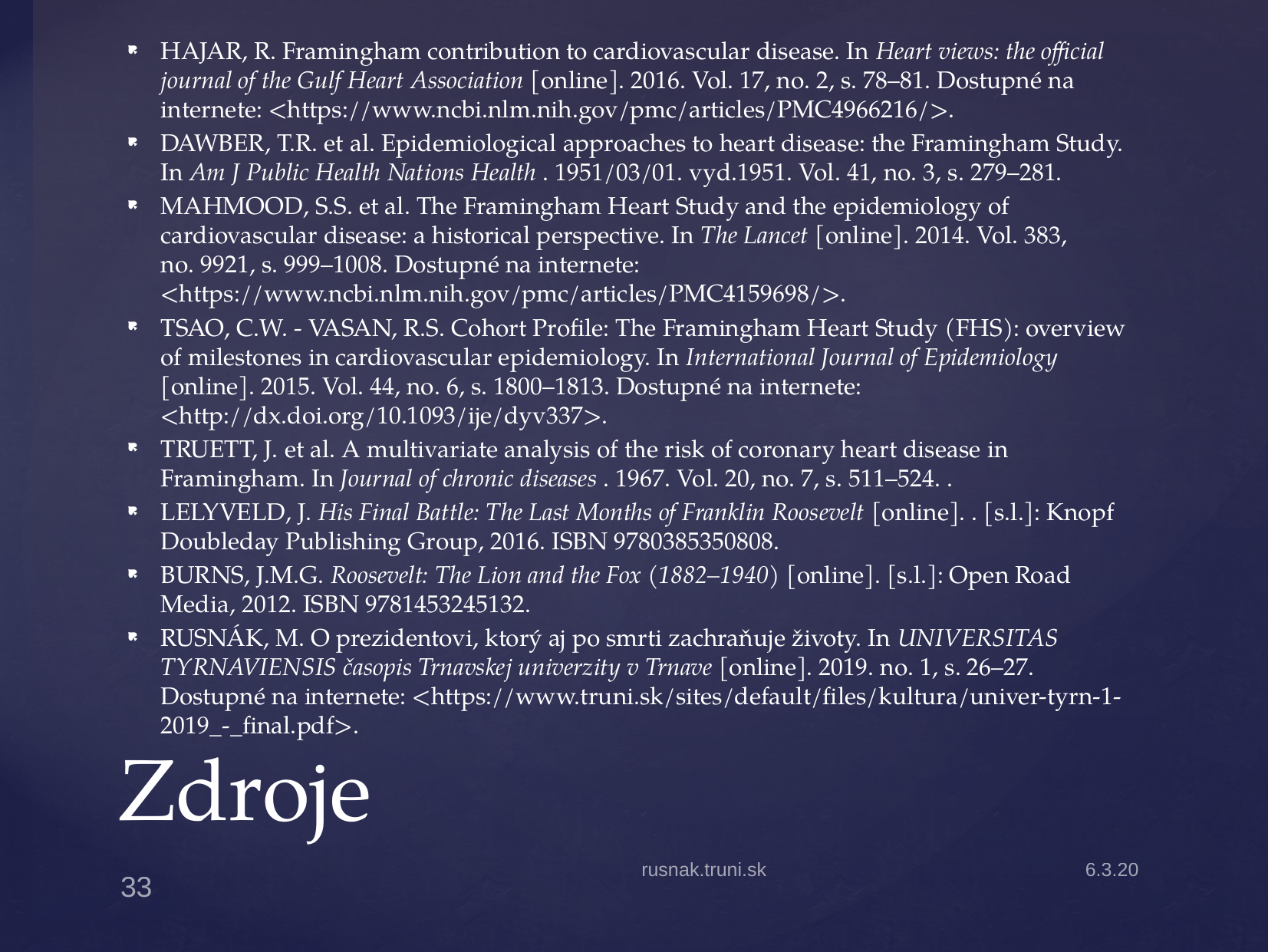

HAJAR, R. Framingham contribution to cardiovascular disease. In Heart views: the official journal of the Gulf Heart Association [online]. 2016. Vol. 17, no. 2, s. 78–81. Dostupné na internete: <https://www.ncbi.nlm.nih.gov/pmc/articles/PMC4966216/>.
DAWBER, T.R. et al. Epidemiological approaches to heart disease: the Framingham Study. In Am J Public Health Nations Health . 1951/03/01. vyd.1951. Vol. 41, no. 3, s. 279–281.
MAHMOOD, S.S. et al. The Framingham Heart Study and the epidemiology of cardiovascular disease: a historical perspective. In The Lancet [online]. 2014. Vol. 383, no. 9921, s. 999–1008. Dostupné na internete: <https://www.ncbi.nlm.nih.gov/pmc/articles/PMC4159698/>.
TSAO, C.W. - VASAN, R.S. Cohort Profile: The Framingham Heart Study (FHS): overview of milestones in cardiovascular epidemiology. In International Journal of Epidemiology [online]. 2015. Vol. 44, no. 6, s. 1800–1813. Dostupné na internete: <http://dx.doi.org/10.1093/ije/dyv337>.
TRUETT, J. et al. A multivariate analysis of the risk of coronary heart disease in Framingham. In Journal of chronic diseases . 1967. Vol. 20, no. 7, s. 511–524. .
LELYVELD, J. His Final Battle: The Last Months of Franklin Roosevelt [online]. . [s.l.]: Knopf Doubleday Publishing Group, 2016. ISBN 9780385350808.
BURNS, J.M.G. Roosevelt: The Lion and the Fox (1882–1940) [online]. [s.l.]: Open Road Media, 2012. ISBN 9781453245132.
RUSNÁK, M. O prezidentovi, ktorý aj po smrti zachraňuje životy. In UNIVERSITAS TYRNAVIENSIS časopis Trnavskej univerzity v Trnave [online]. 2019. no. 1, s. 26–27. Dostupné na internete: <https://www.truni.sk/sites/default/files/kultura/univer-tyrn-1-2019_-_final.pdf>.
# Zdroje
rusnak.truni.sk
6.3.20
33